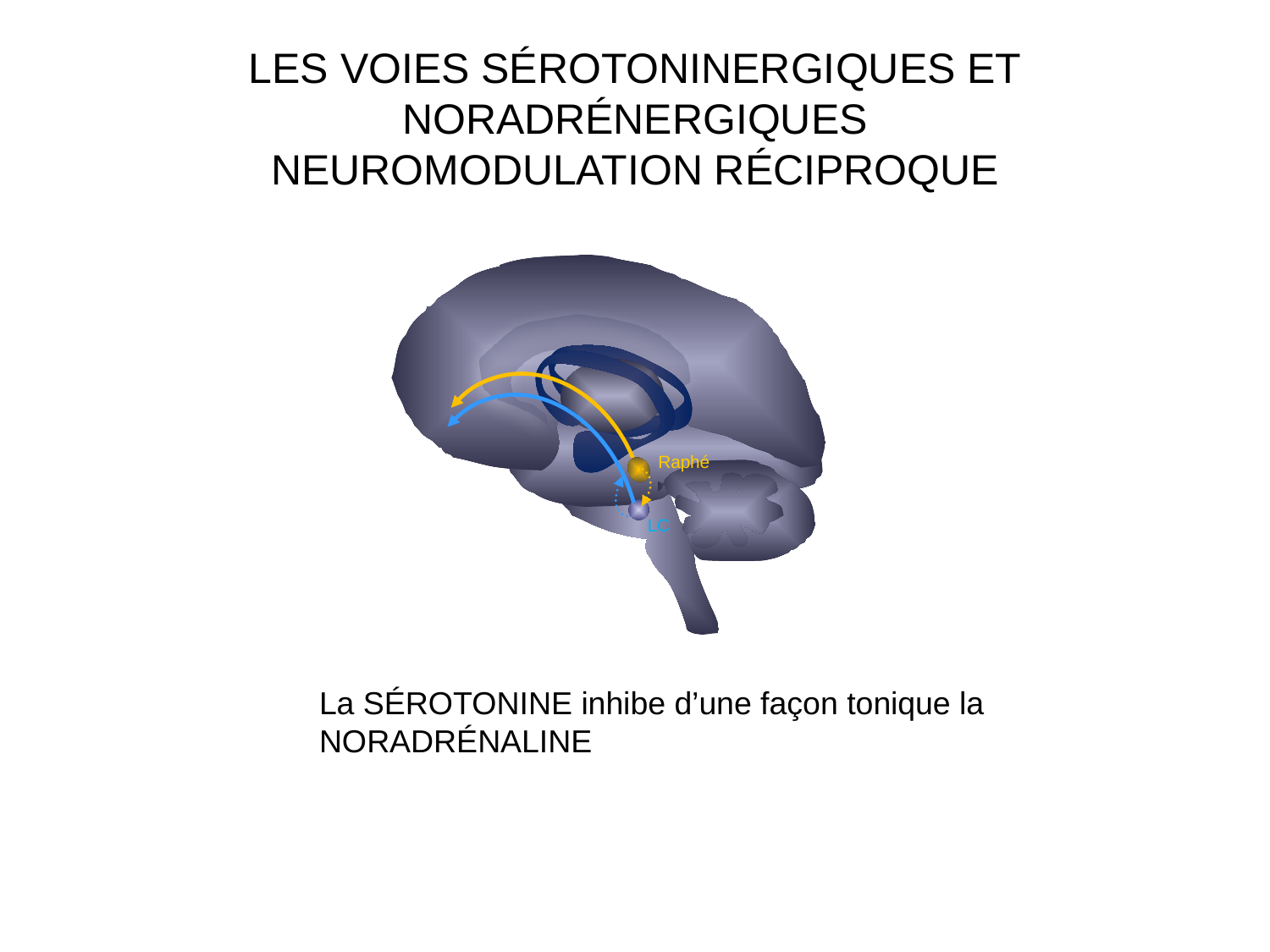

# LES VOIES SÉROTONINERGIQUES ET NORADRÉNERGIQUES NEUROMODULATION RÉCIPROQUE

Raphé

LC
La SÉROTONINE inhibe d’une façon tonique la NORADRÉNALINE